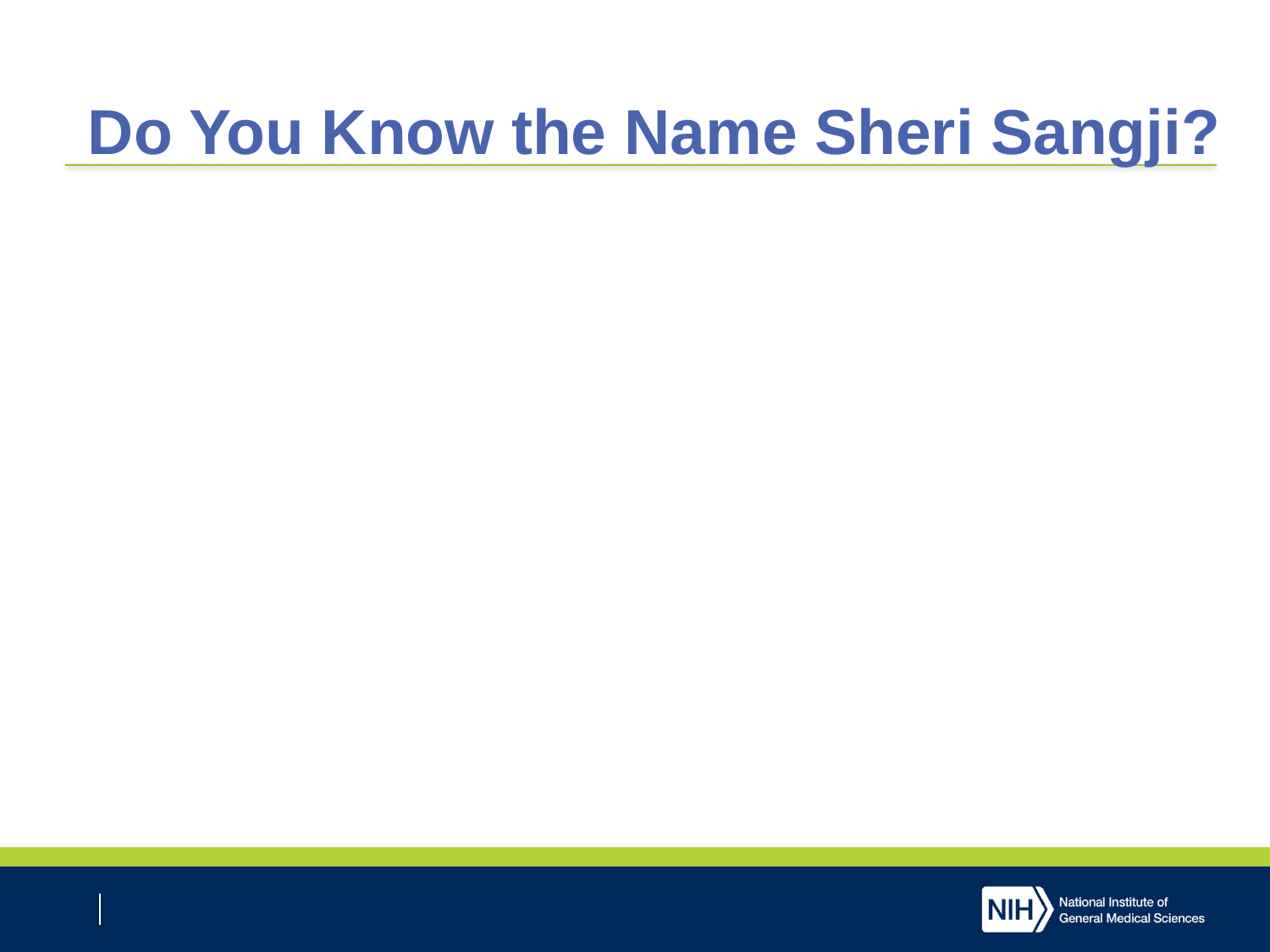

Do You Know the Name Sheri Sangji?
2